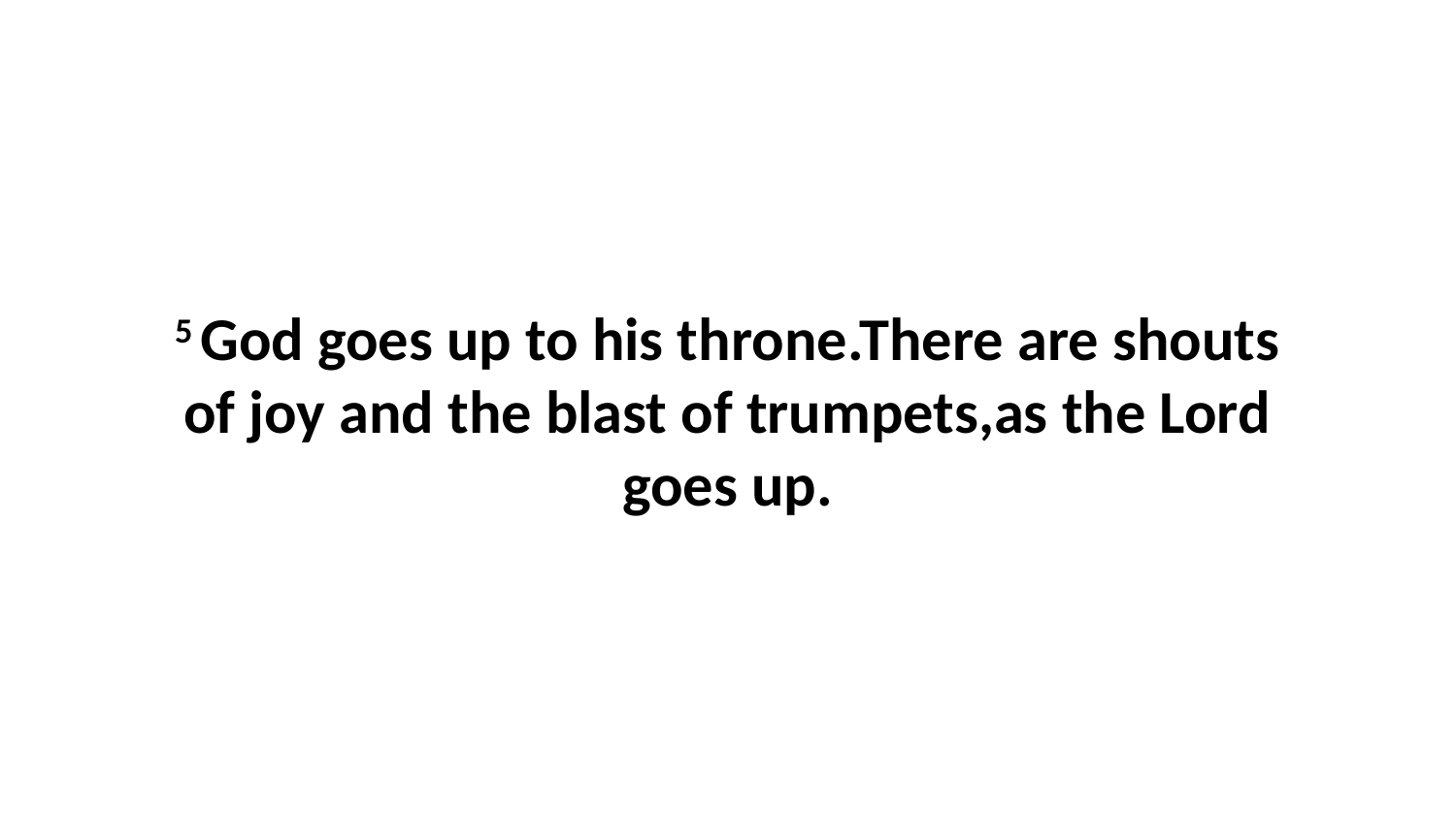

5 God goes up to his throne.There are shouts of joy and the blast of trumpets,as the Lord goes up.